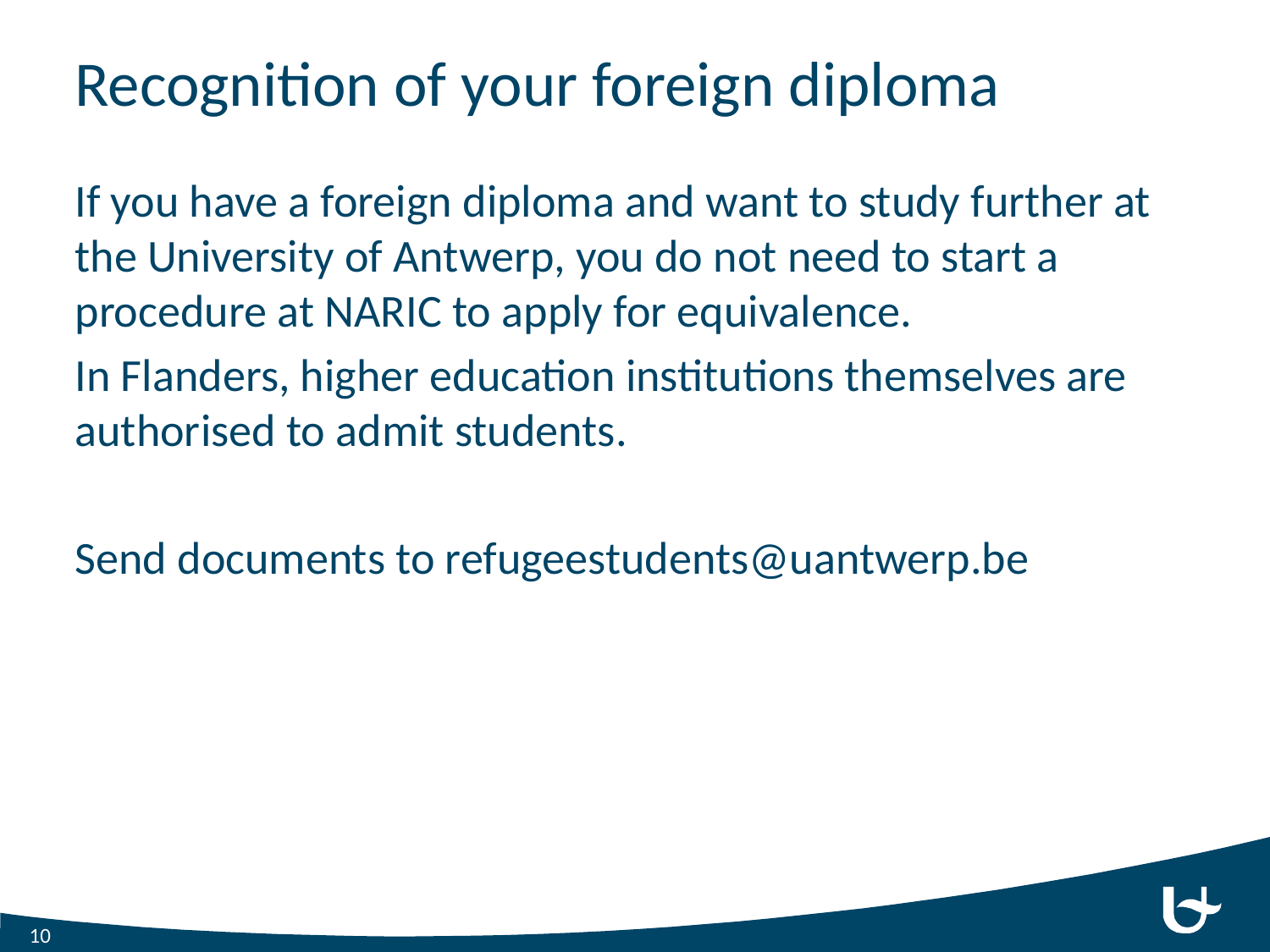

# Recognition of your foreign diploma
If you have a foreign diploma and want to study further at the University of Antwerp, you do not need to start a procedure at NARIC to apply for equivalence.
In Flanders, higher education institutions themselves are authorised to admit students.

Send documents to refugeestudents@uantwerp.be
10